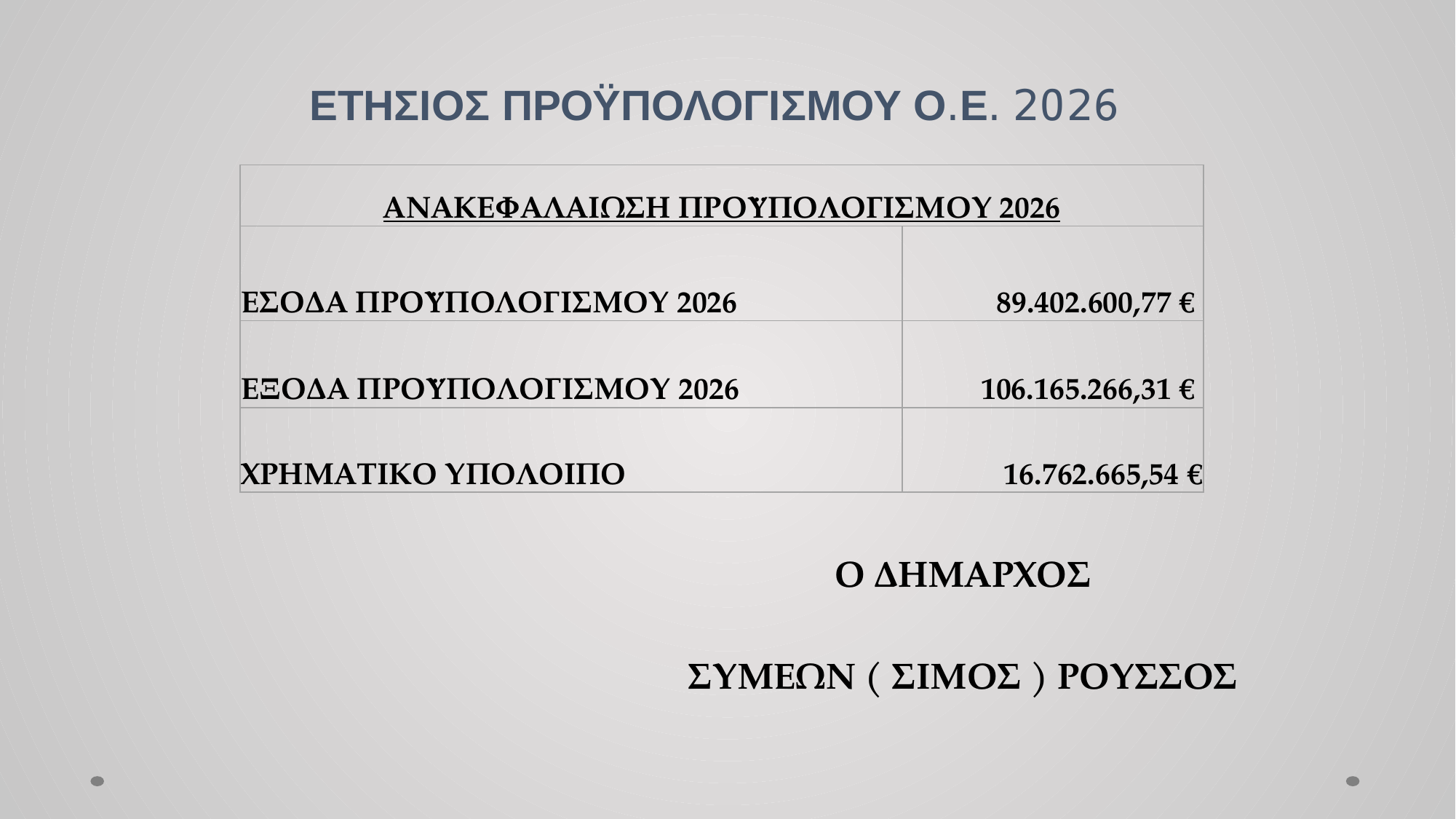

# ΕΤΗΣΙΟΣ ΠΡΟΫΠΟΛΟΓΙΣΜΟΥ Ο.Ε. 2026
| ΑΝΑΚΕΦΑΛΑΙΩΣΗ ΠΡΟΫΠΟΛΟΓΙΣΜΟY 2026 |  |
| --- | --- |
| ΕΣΟΔΑ ΠΡΟΫΠΟΛΟΓΙΣΜΟΥ 2026 | 89.402.600,77 € |
| ΕΞΟΔΑ ΠΡΟΫΠΟΛΟΓΙΣΜΟΥ 2026 | 106.165.266,31 € |
| ΧΡΗΜΑΤΙΚΟ ΥΠΟΛΟΙΠΟ | 16.762.665,54 € |
Ο ΔΗΜΑΡΧΟΣ

ΣΥΜΕΩΝ ( ΣΙΜΟΣ ) ΡΟΥΣΣΟΣ